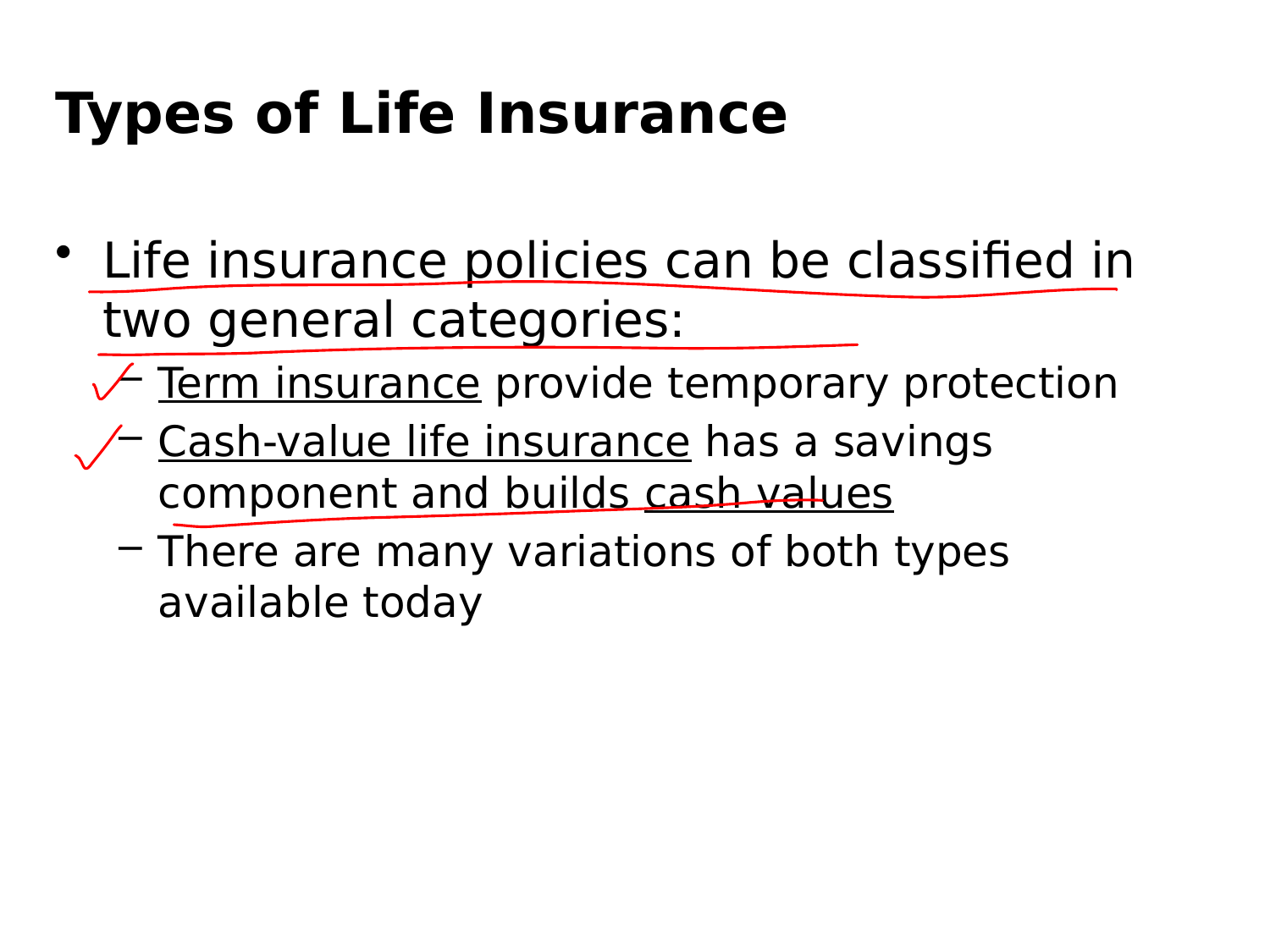

Types of Life Insurance
Life insurance policies can be classified in two general categories:
Term insurance provide temporary protection
Cash-value life insurance has a savings component and builds cash values
There are many variations of both types available today